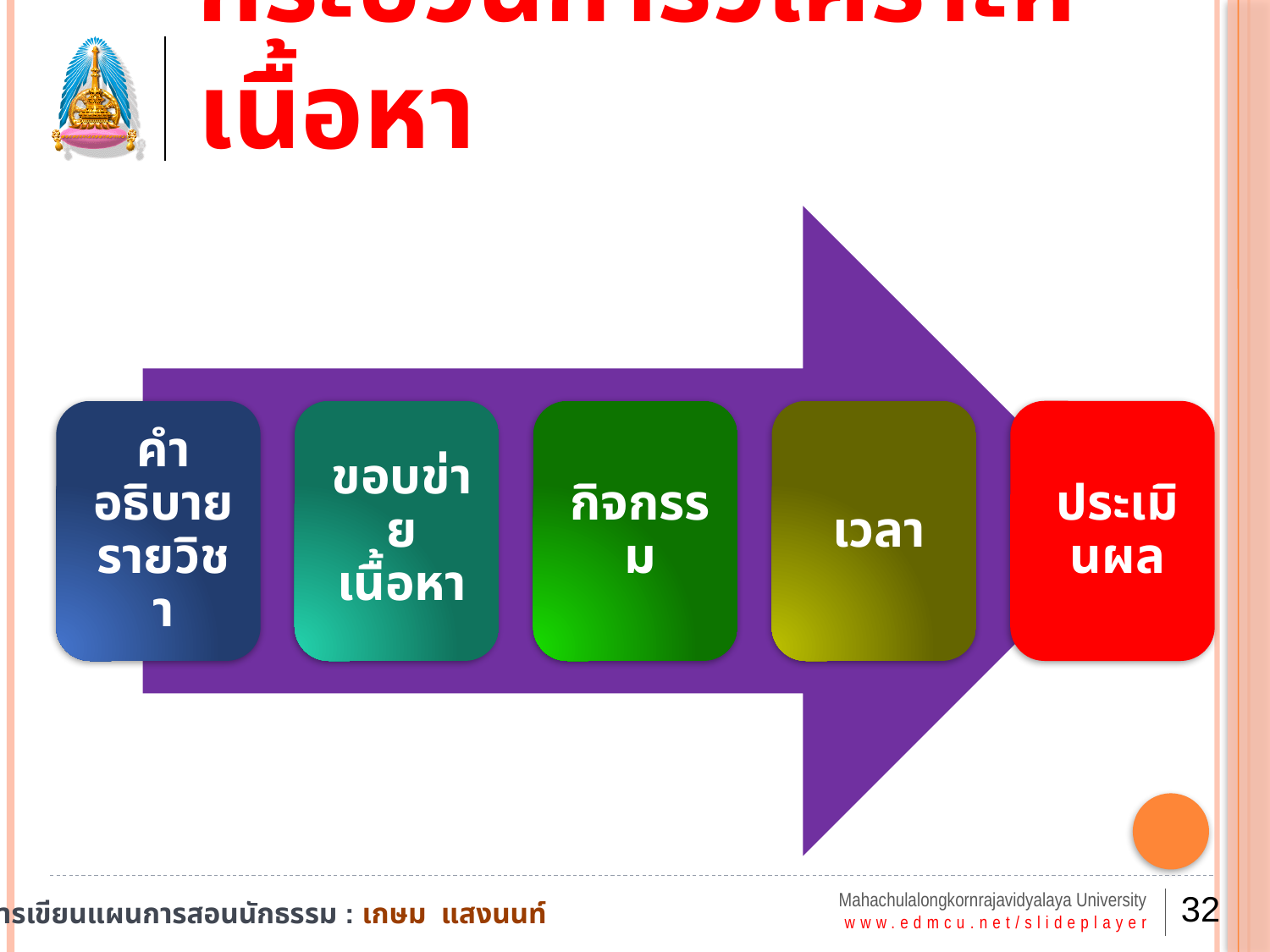

# กระบวนการวิเคราะห์เนื้อหา
คำอธิบายรายวิชา
ขอบข่ายเนื้อหา
กิจกรรม
เวลา
ประเมินผล